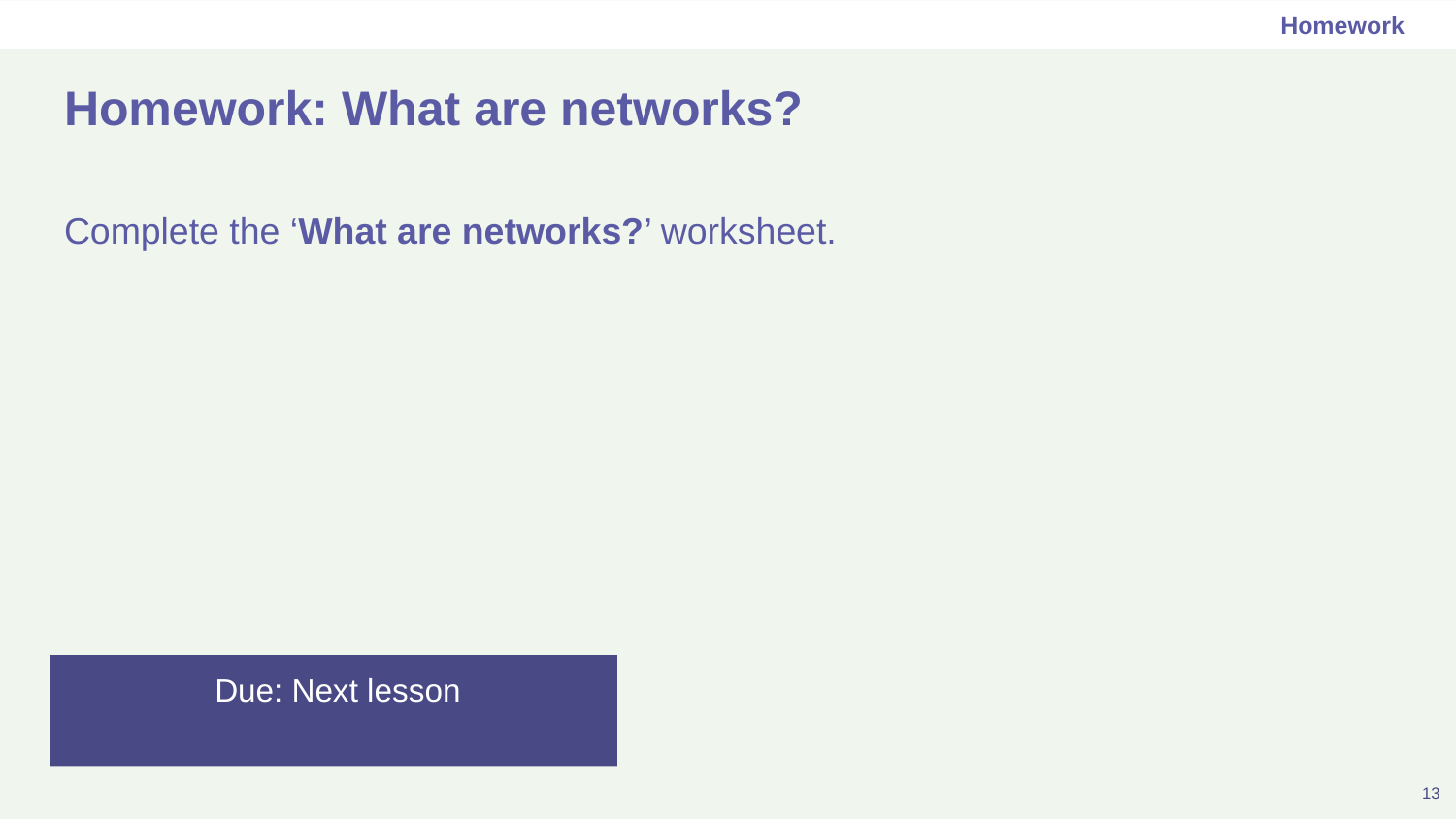

Homework
# Homework: What are networks?
Complete the ‘What are networks?’ worksheet.

 Due: Next lesson

13